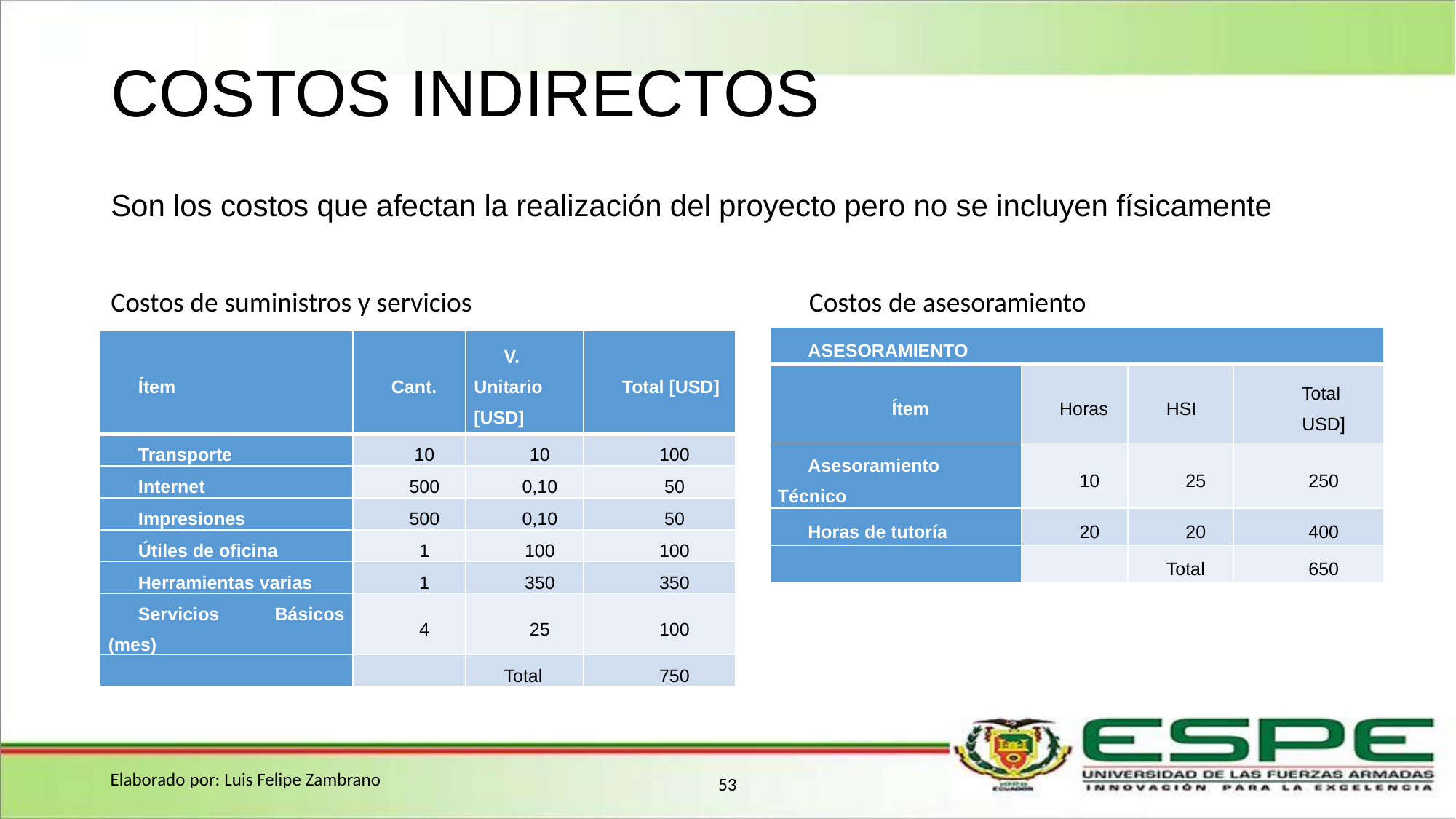

# COSTOS INDIRECTOS
Son los costos que afectan la realización del proyecto pero no se incluyen físicamente
Costos de suministros y servicios
Costos de asesoramiento
| ASESORAMIENTO |  |  |  |
| --- | --- | --- | --- |
| Ítem | Horas | HSI | Total USD] |
| Asesoramiento Técnico | 10 | 25 | 250 |
| Horas de tutoría | 20 | 20 | 400 |
|  |  | Total | 650 |
| Ítem | Cant. | V. Unitario [USD] | Total [USD] |
| --- | --- | --- | --- |
| Transporte | 10 | 10 | 100 |
| Internet | 500 | 0,10 | 50 |
| Impresiones | 500 | 0,10 | 50 |
| Útiles de oficina | 1 | 100 | 100 |
| Herramientas varias | 1 | 350 | 350 |
| Servicios Básicos (mes) | 4 | 25 | 100 |
|  |  | Total | 750 |
Elaborado por: Luis Felipe Zambrano
53